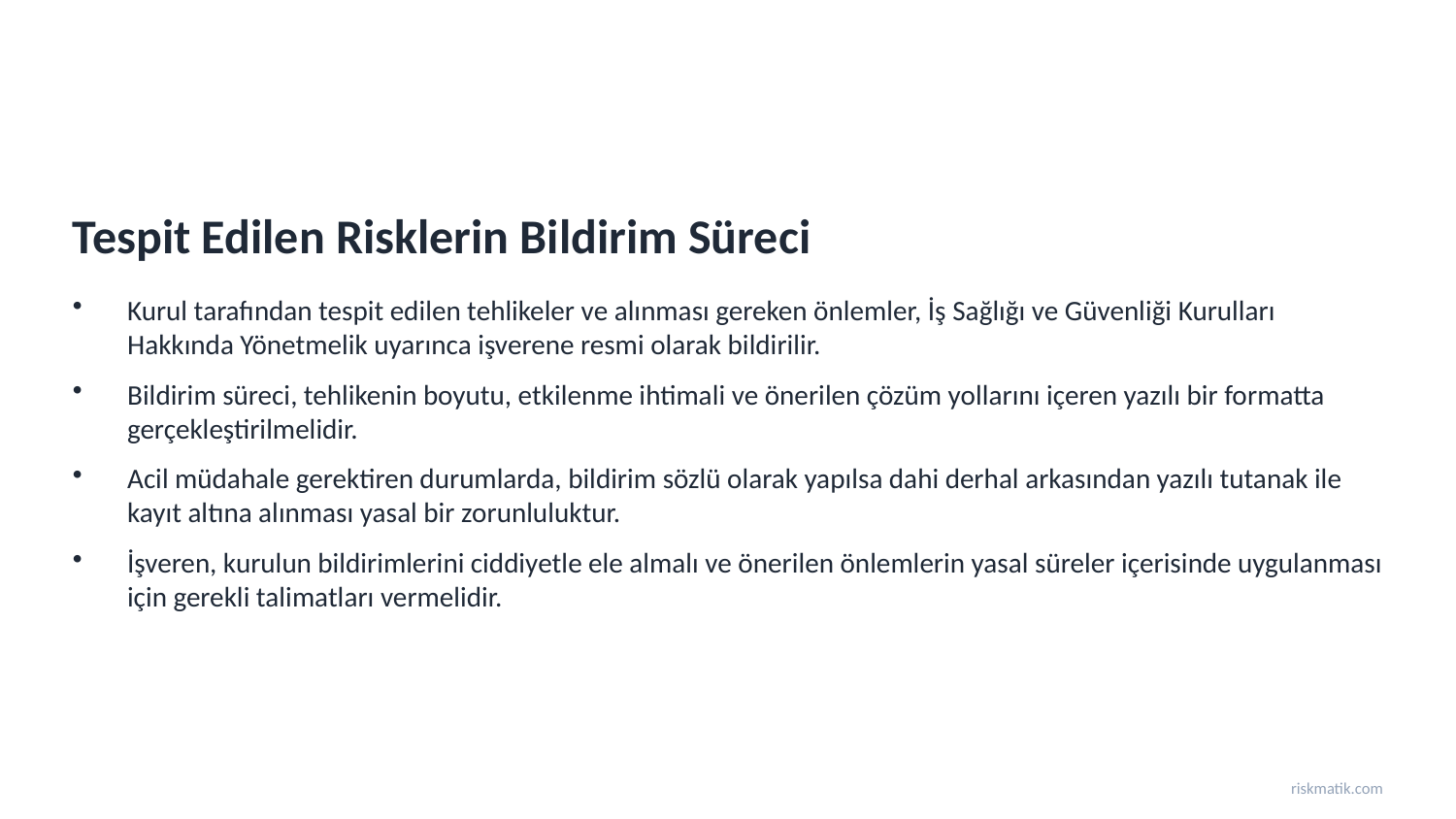

Tespit Edilen Risklerin Bildirim Süreci
Kurul tarafından tespit edilen tehlikeler ve alınması gereken önlemler, İş Sağlığı ve Güvenliği Kurulları Hakkında Yönetmelik uyarınca işverene resmi olarak bildirilir.
Bildirim süreci, tehlikenin boyutu, etkilenme ihtimali ve önerilen çözüm yollarını içeren yazılı bir formatta gerçekleştirilmelidir.
Acil müdahale gerektiren durumlarda, bildirim sözlü olarak yapılsa dahi derhal arkasından yazılı tutanak ile kayıt altına alınması yasal bir zorunluluktur.
İşveren, kurulun bildirimlerini ciddiyetle ele almalı ve önerilen önlemlerin yasal süreler içerisinde uygulanması için gerekli talimatları vermelidir.
riskmatik.com